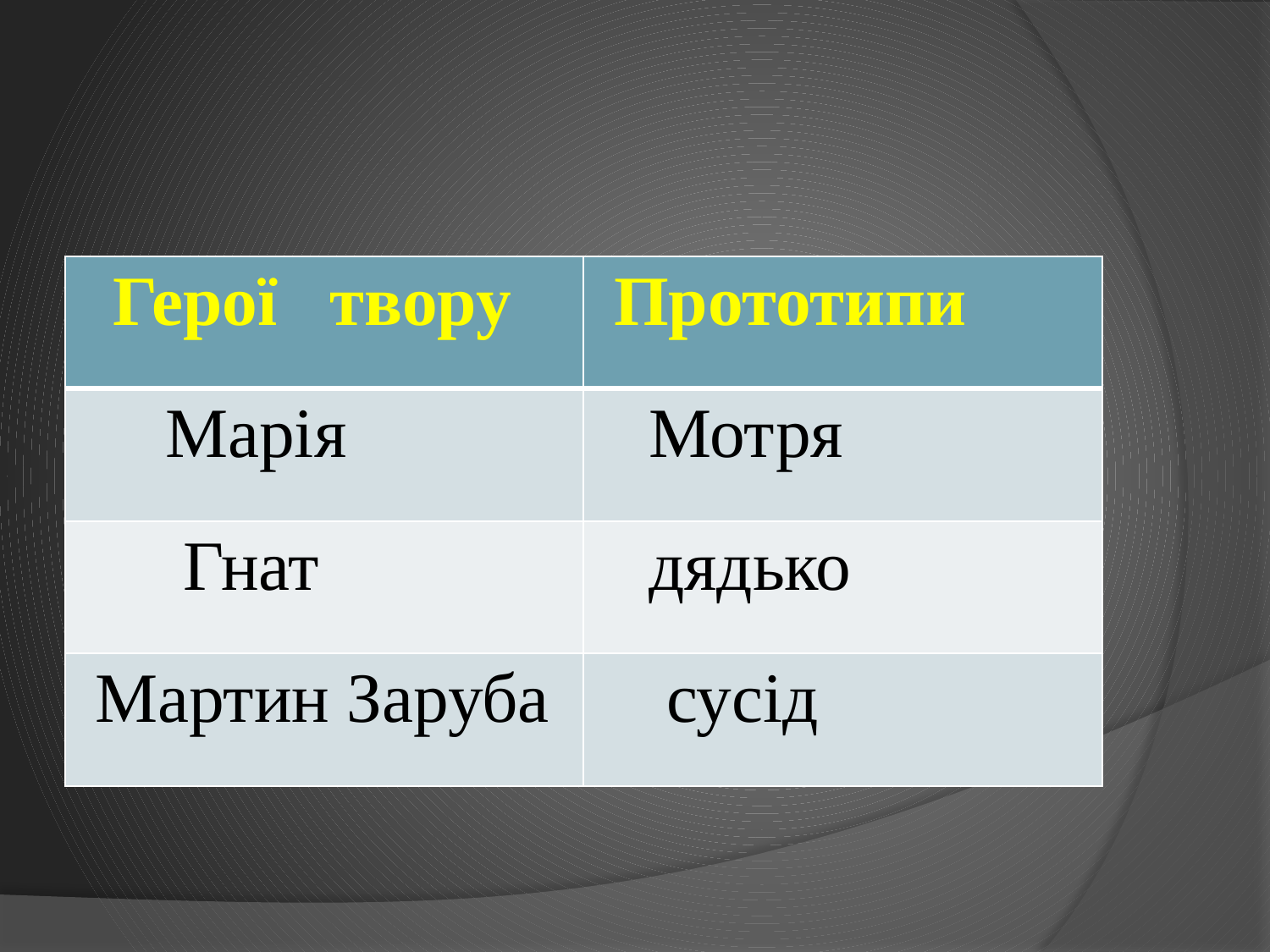

#
| Герої твору | Прототипи |
| --- | --- |
| Марія | Мотря |
| Гнат | дядько |
| Мартин Заруба | сусід |